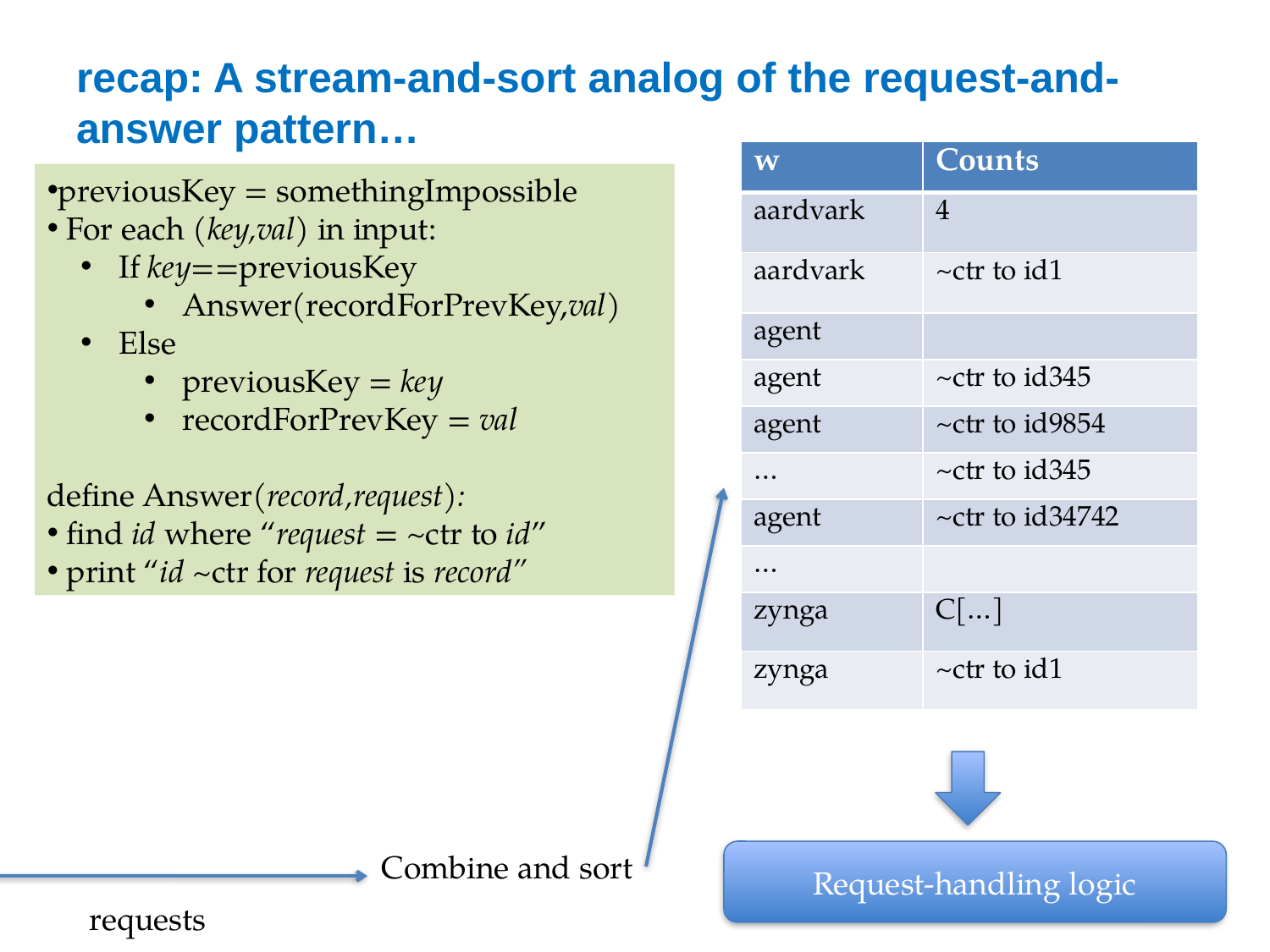

# recap: A stream-and-sort analog of the request-and-answer pattern…
| w | Counts |
| --- | --- |
| aardvark | 4 |
| aardvark | ~ctr to id1 |
| agent |  |
| agent | ~ctr to id345 |
| agent | ~ctr to id9854 |
| … | ~ctr to id345 |
| agent | ~ctr to id34742 |
| … |  |
| zynga | C[…] |
| zynga | ~ctr to id1 |
previousKey = somethingImpossible
 For each (key,val) in input:
 If key==previousKey
 Answer(recordForPrevKey,val)
 Else
 previousKey = key
 recordForPrevKey = val

define Answer(record,request):
 find id where “request = ~ctr to id”
 print “id ~ctr for request is record”

Combine and sort
Request-handling logic
requests